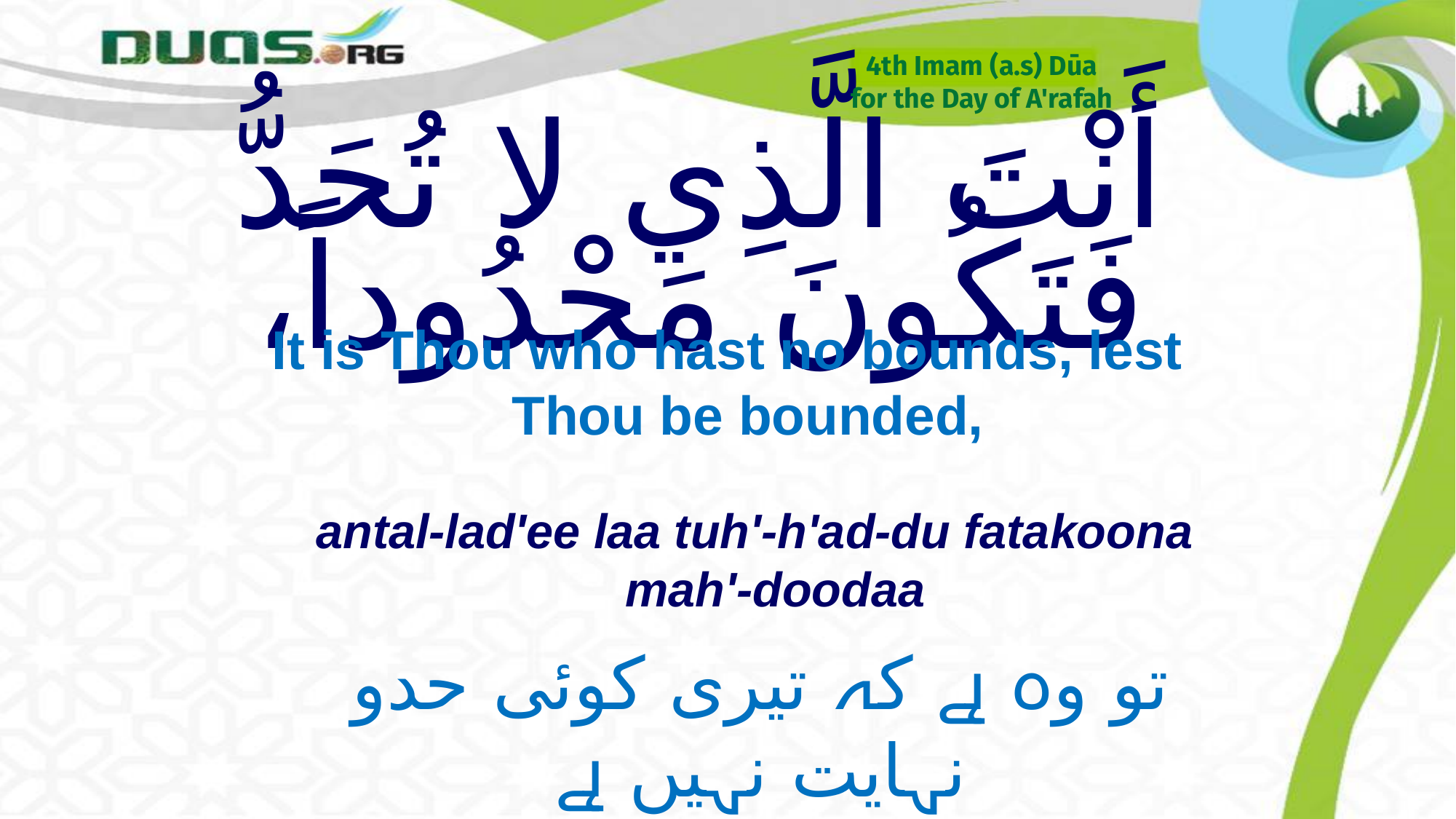

4th Imam (a.s) Dūa
for the Day of A'rafah
# أَنْتَ الَّذِي لا تُحَدُّ فَتَكُونَ مَحْدُوداً،
It is Thou who hast no bounds, lest Thou be bounded,
antal-lad'ee laa tuh'-h'ad-du fatakoona mah'-doodaa
تو وہ ہے کہ تیری کوئی حدو نہایت نہیں ہے
کہ تو محدود قرار  پائے